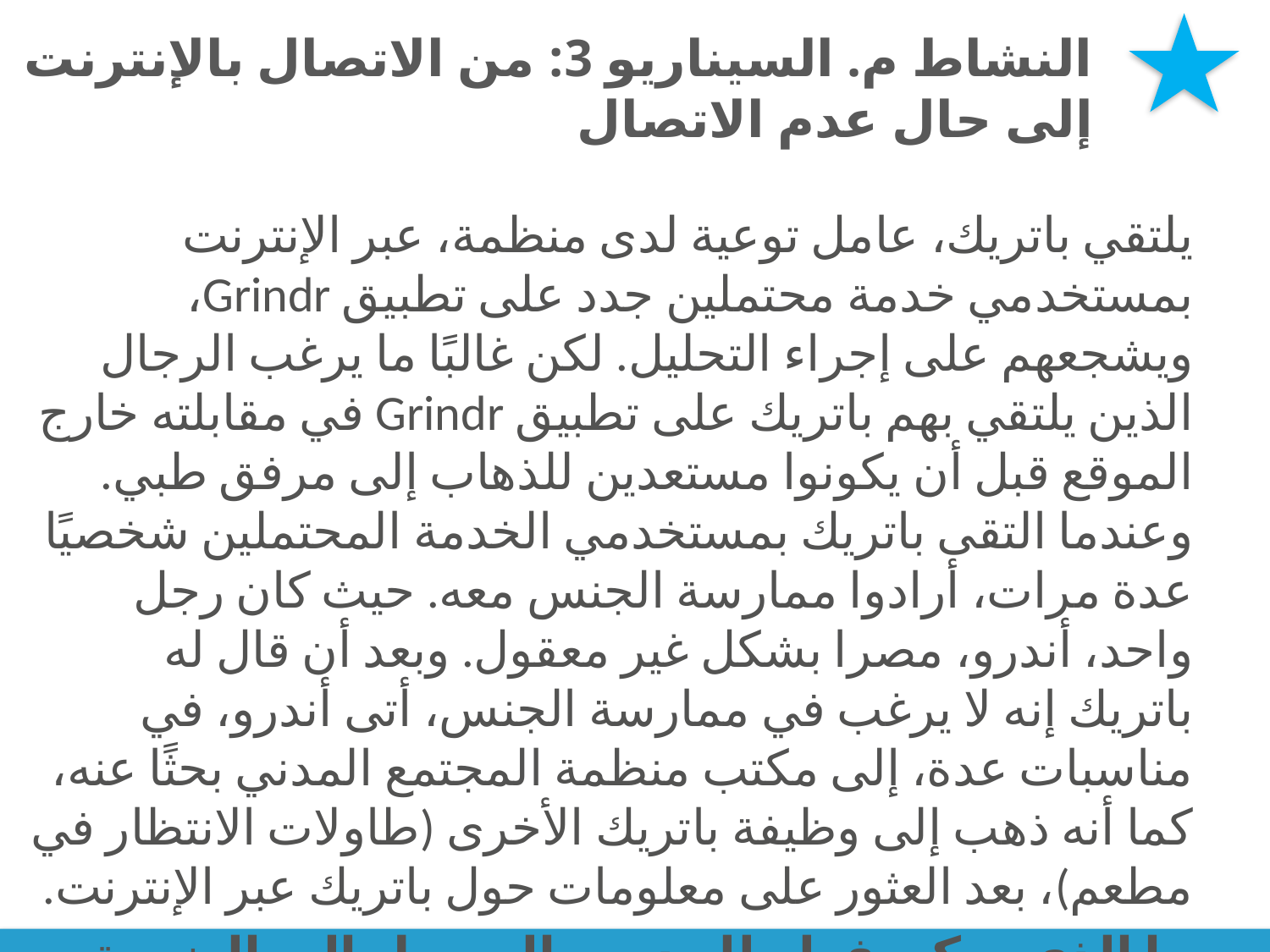

# النشاط م. السيناريو 3: من الاتصال بالإنترنت إلى حال عدم الاتصال
يلتقي باتريك، عامل توعية لدى منظمة، عبر الإنترنت بمستخدمي خدمة محتملين جدد على تطبيق Grindr، ويشجعهم على إجراء التحليل. لكن غالبًا ما يرغب الرجال الذين يلتقي بهم باتريك على تطبيق Grindr في مقابلته خارج الموقع قبل أن يكونوا مستعدين للذهاب إلى مرفق طبي. وعندما التقى باتريك بمستخدمي الخدمة المحتملين شخصيًا عدة مرات، أرادوا ممارسة الجنس معه. حيث كان رجل واحد، أندرو، مصرا بشكل غير معقول. وبعد أن قال له باتريك إنه لا يرغب في ممارسة الجنس، أتى أندرو، في مناسبات عدة، إلى مكتب منظمة المجتمع المدني بحثًا عنه، كما أنه ذهب إلى وظيفة باتريك الأخرى (طاولات الانتظار في مطعم)، بعد العثور على معلومات حول باتريك عبر الإنترنت.
ما الذي يمكن فعله للحد من الوصول إلى الضحية والموارد والدافع والإفلات من العقاب لمنع تكرار حدوث هذا مرة أخرى؟